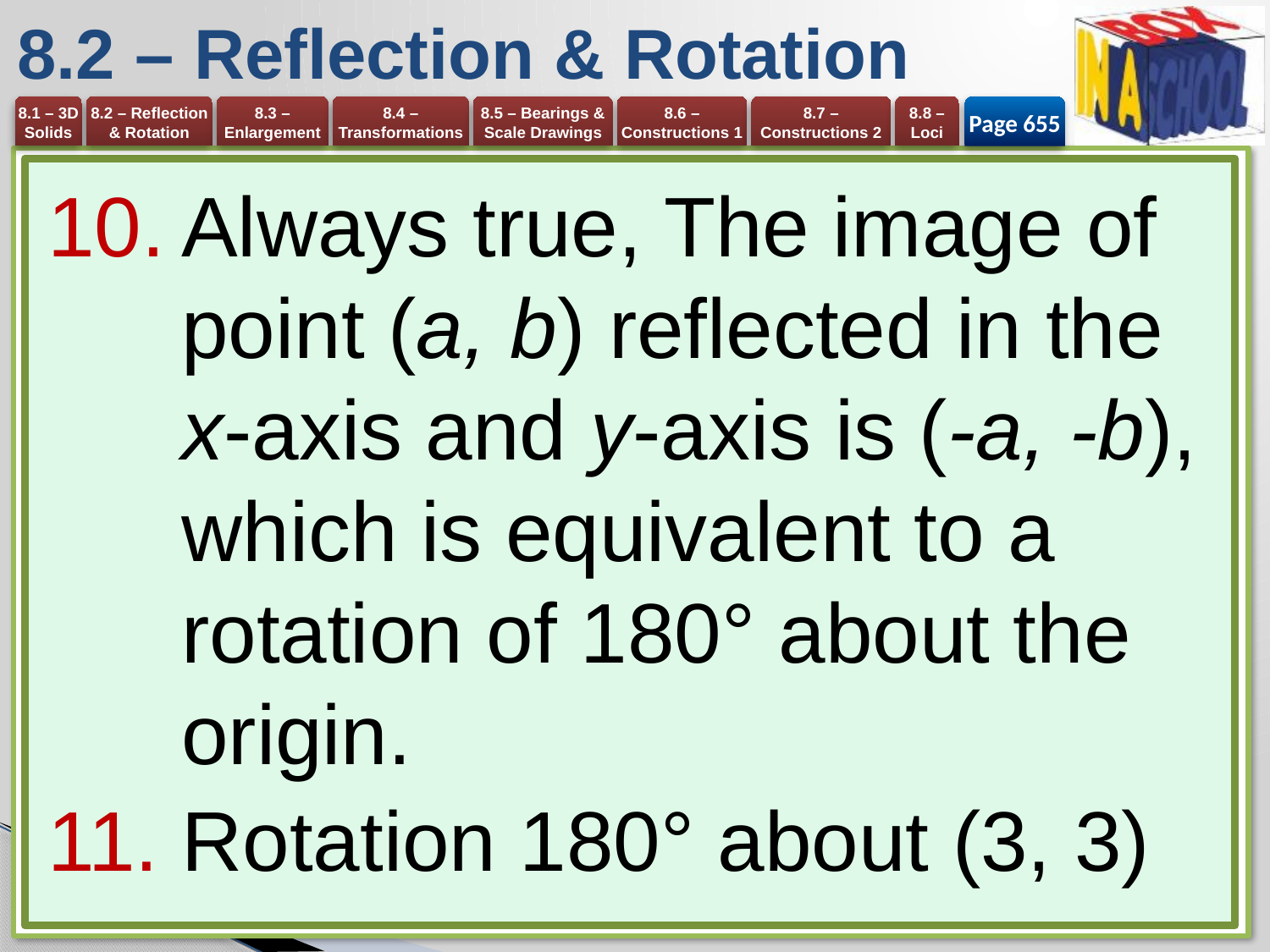

# 8.2 – Reflection & Rotation
Page 655
Always true, The image of point (a, b) reflected in the
x-axis and y-axis is (-a, -b), which is equivalent to a rotation of 180° about the origin.
Rotation 180° about (3, 3)